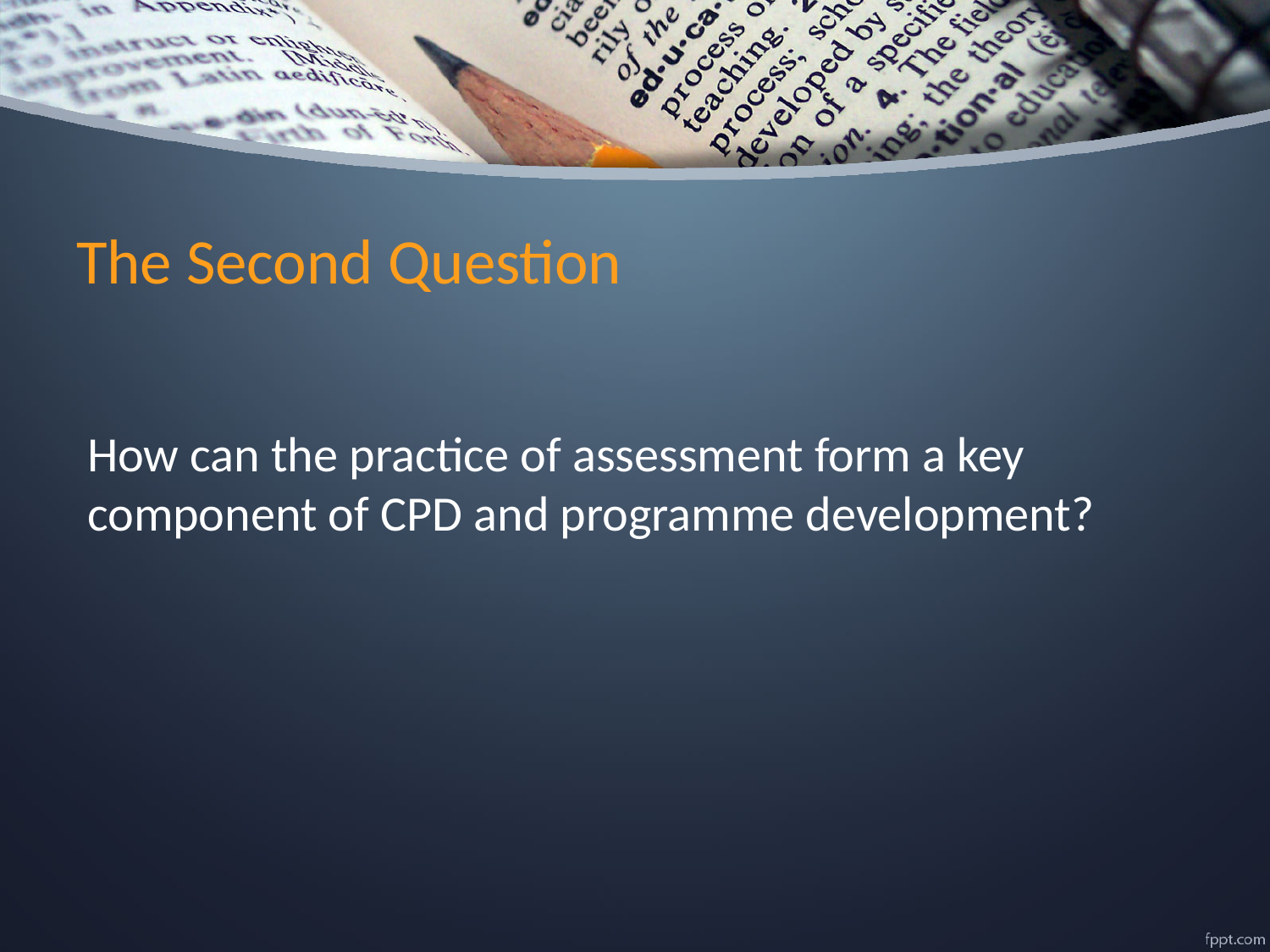

# The Second Question
How can the practice of assessment form a key component of CPD and programme development?